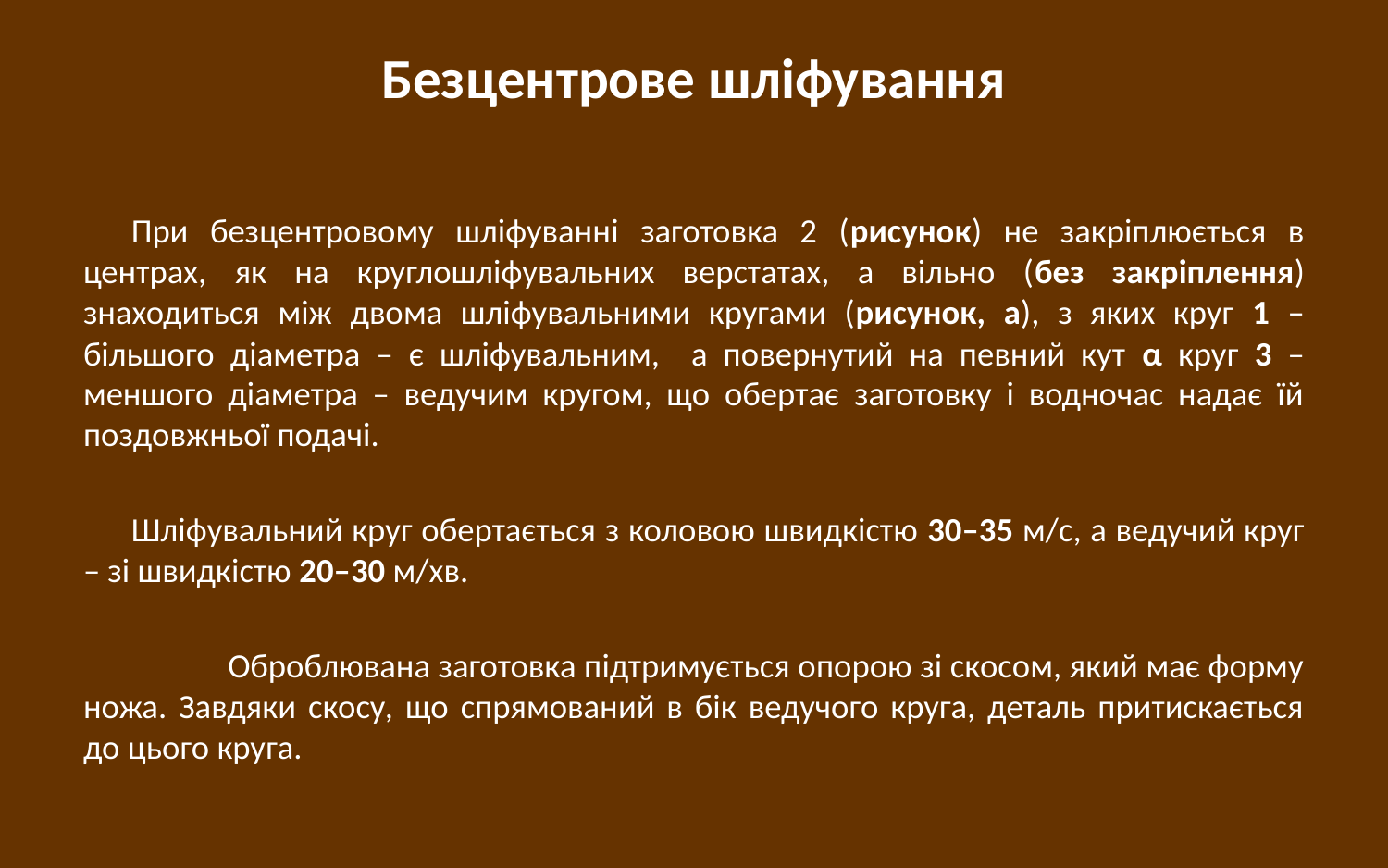

# Безцентрове шліфування
При безцентровому шліфуванні заготовка 2 (рисунок) не закріплюється в центрах, як на круглошліфувальних верстатах, а вільно (без закріплення) знаходиться між двома шліфувальними кругами (рисунок, а), з яких круг 1 – більшого діаметра – є шліфувальним,  а повернутий на певний кут α круг 3 – меншого діаметра – ведучим кругом, що обертає заготовку і водночас надає їй поздовжньої подачі.

Шліфувальний круг обертається з коловою швидкістю 30–35 м/с, а ведучий круг – зі швидкістю 20–30 м/хв.

            Оброблювана заготовка підтримується опорою зі скосом, який має форму ножа. Завдяки скосу, що спрямований в бік ведучого круга, деталь притискається до цього круга.